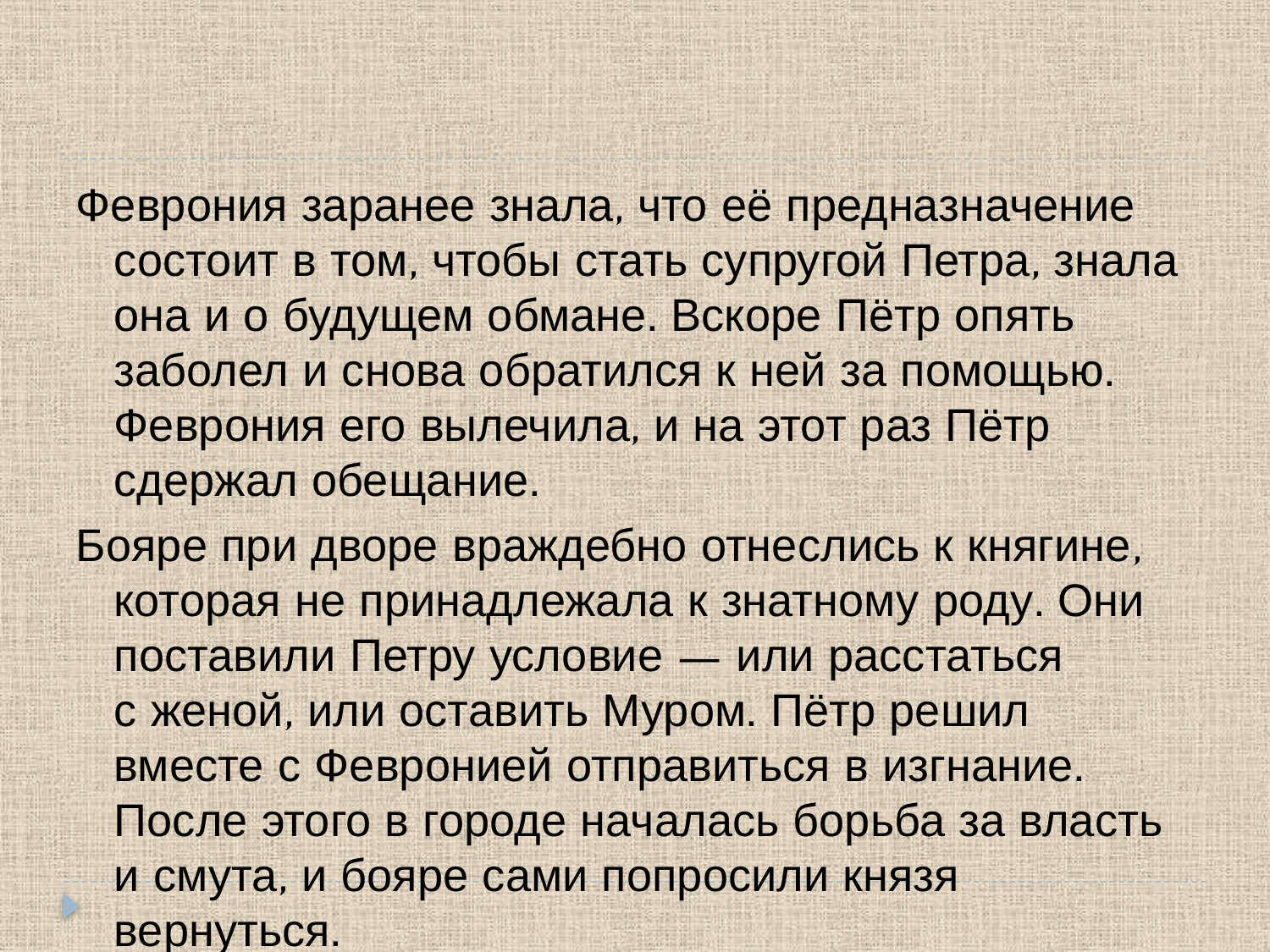

Феврония заранее знала, что её предназначение состоит в том, чтобы стать супругой Петра, знала она и о будущем обмане. Вскоре Пётр опять заболел и снова обратился к ней за помощью. Феврония его вылечила, и на этот раз Пётр сдержал обещание.
Бояре при дворе враждебно отнеслись к княгине, которая не принадлежала к знатному роду. Они поставили Петру условие — или расстаться с женой, или оставить Муром. Пётр решил вместе с Февронией отправиться в изгнание. После этого в городе началась борьба за власть и смута, и бояре сами попросили князя вернуться.